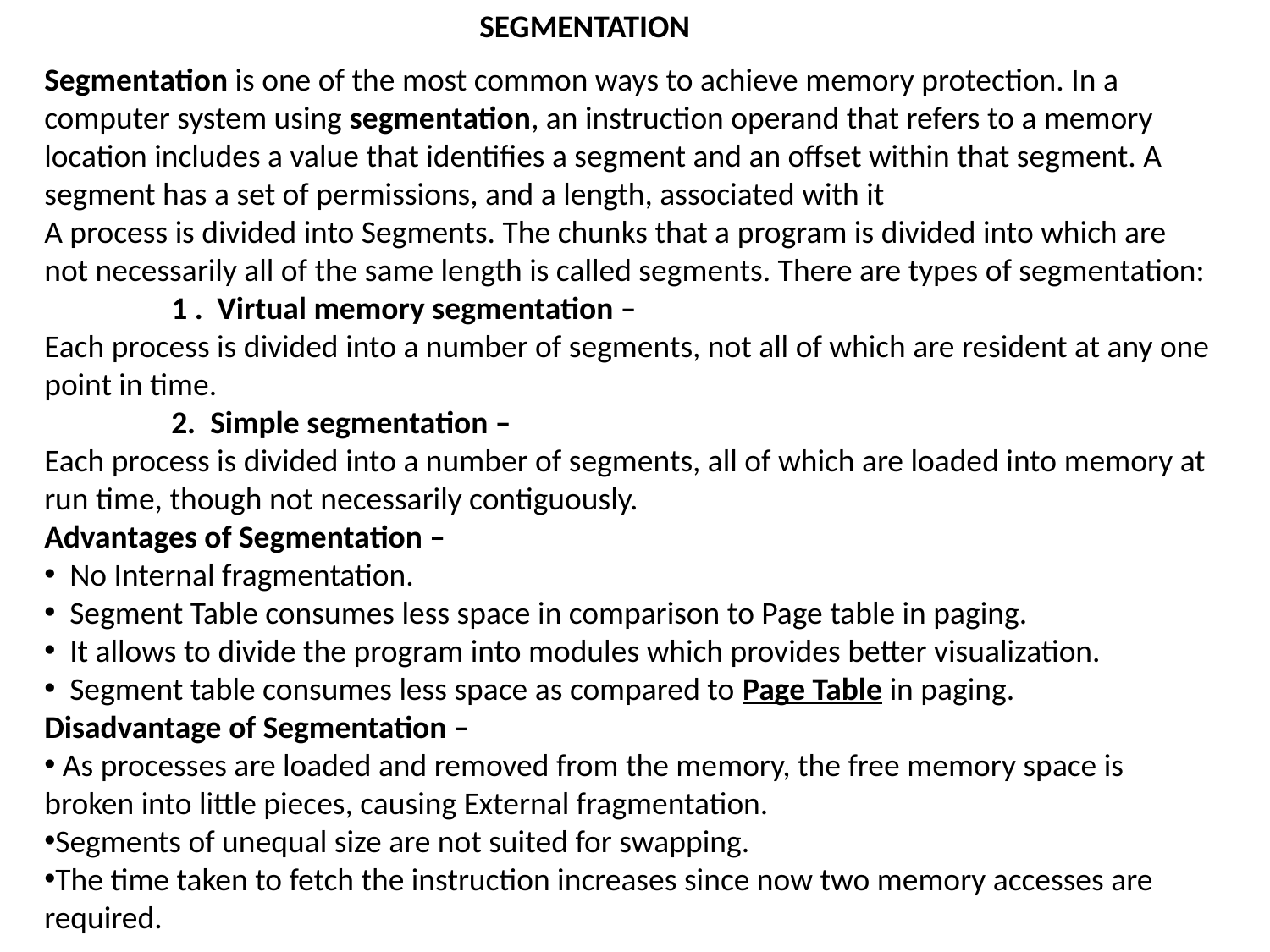

SEGMENTATION
Segmentation is one of the most common ways to achieve memory protection. In a computer system using segmentation, an instruction operand that refers to a memory location includes a value that identifies a segment and an offset within that segment. A segment has a set of permissions, and a length, associated with it
A process is divided into Segments. The chunks that a program is divided into which are not necessarily all of the same length is called segments. There are types of segmentation:
	1 .  Virtual memory segmentation –
Each process is divided into a number of segments, not all of which are resident at any one point in time.
	2.  Simple segmentation –
Each process is divided into a number of segments, all of which are loaded into memory at run time, though not necessarily contiguously.
Advantages of Segmentation –
  No Internal fragmentation.
  Segment Table consumes less space in comparison to Page table in paging.
  It allows to divide the program into modules which provides better visualization.
  Segment table consumes less space as compared to Page Table in paging.
Disadvantage of Segmentation –
 As processes are loaded and removed from the memory, the free memory space is broken into little pieces, causing External fragmentation.
Segments of unequal size are not suited for swapping.
The time taken to fetch the instruction increases since now two memory accesses are required.